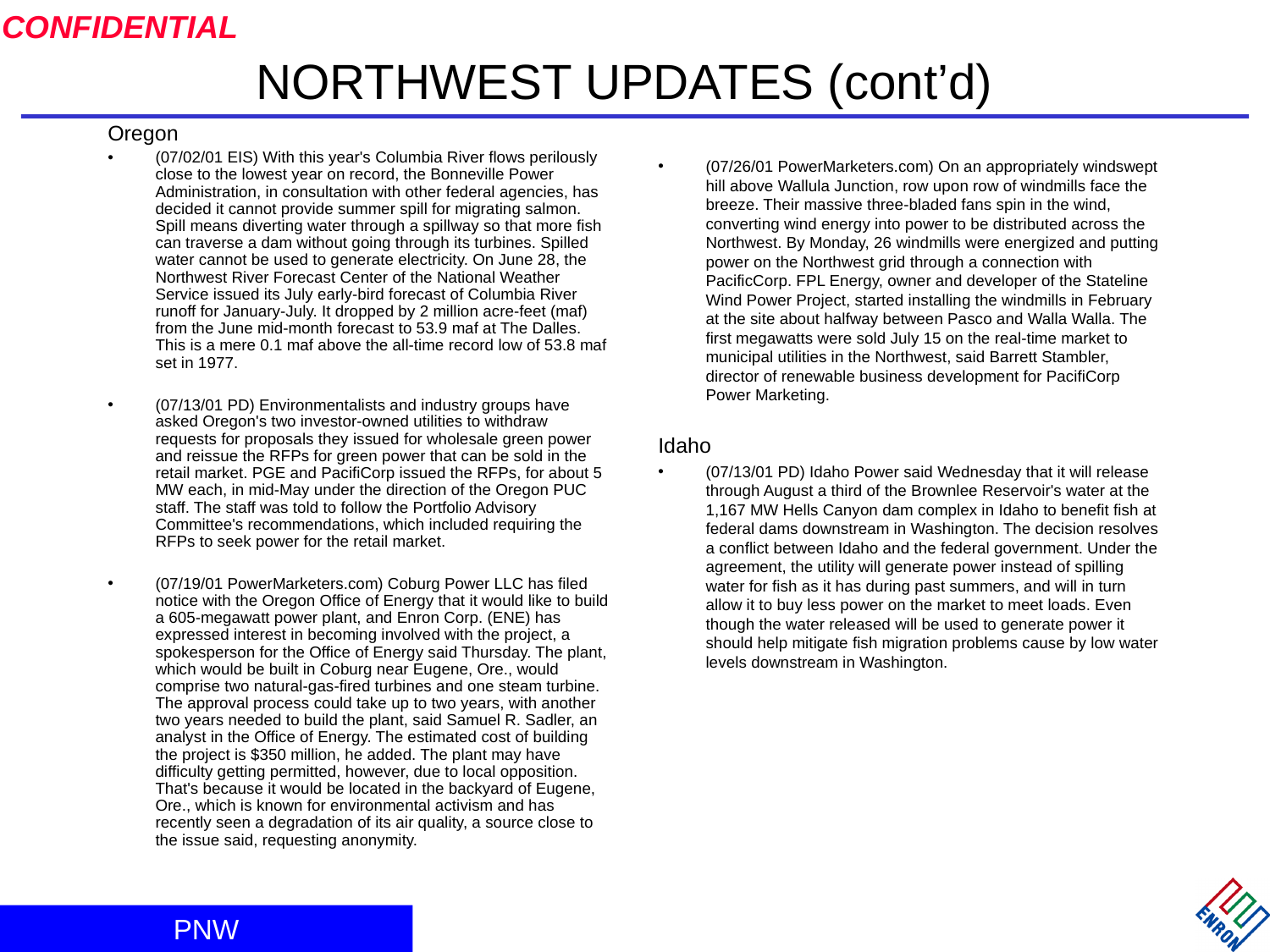

# NORTHWEST UPDATES (cont’d)
Oregon
(07/02/01 EIS) With this year's Columbia River flows perilously close to the lowest year on record, the Bonneville Power Administration, in consultation with other federal agencies, has decided it cannot provide summer spill for migrating salmon. Spill means diverting water through a spillway so that more fish can traverse a dam without going through its turbines. Spilled water cannot be used to generate electricity. On June 28, the Northwest River Forecast Center of the National Weather Service issued its July early-bird forecast of Columbia River runoff for January-July. It dropped by 2 million acre-feet (maf) from the June mid-month forecast to 53.9 maf at The Dalles. This is a mere 0.1 maf above the all-time record low of 53.8 maf set in 1977.

(07/13/01 PD) Environmentalists and industry groups have asked Oregon's two investor-owned utilities to withdraw requests for proposals they issued for wholesale green power and reissue the RFPs for green power that can be sold in the retail market. PGE and PacifiCorp issued the RFPs, for about 5 MW each, in mid-May under the direction of the Oregon PUC staff. The staff was told to follow the Portfolio Advisory Committee's recommendations, which included requiring the RFPs to seek power for the retail market.

(07/19/01 PowerMarketers.com) Coburg Power LLC has filed notice with the Oregon Office of Energy that it would like to build a 605-megawatt power plant, and Enron Corp. (ENE) has expressed interest in becoming involved with the project, a spokesperson for the Office of Energy said Thursday. The plant, which would be built in Coburg near Eugene, Ore., would comprise two natural-gas-fired turbines and one steam turbine. The approval process could take up to two years, with another two years needed to build the plant, said Samuel R. Sadler, an analyst in the Office of Energy. The estimated cost of building the project is $350 million, he added. The plant may have difficulty getting permitted, however, due to local opposition. That's because it would be located in the backyard of Eugene, Ore., which is known for environmental activism and has recently seen a degradation of its air quality, a source close to the issue said, requesting anonymity.

(07/26/01 PowerMarketers.com) On an appropriately windswept hill above Wallula Junction, row upon row of windmills face the breeze. Their massive three-bladed fans spin in the wind, converting wind energy into power to be distributed across the Northwest. By Monday, 26 windmills were energized and putting power on the Northwest grid through a connection with PacificCorp. FPL Energy, owner and developer of the Stateline Wind Power Project, started installing the windmills in February at the site about halfway between Pasco and Walla Walla. The first megawatts were sold July 15 on the real-time market to municipal utilities in the Northwest, said Barrett Stambler, director of renewable business development for PacifiCorp Power Marketing.

Idaho
(07/13/01 PD) Idaho Power said Wednesday that it will release through August a third of the Brownlee Reservoir's water at the 1,167 MW Hells Canyon dam complex in Idaho to benefit fish at federal dams downstream in Washington. The decision resolves a conflict between Idaho and the federal government. Under the agreement, the utility will generate power instead of spilling water for fish as it has during past summers, and will in turn allow it to buy less power on the market to meet loads. Even though the water released will be used to generate power it should help mitigate fish migration problems cause by low water levels downstream in Washington.

PNW